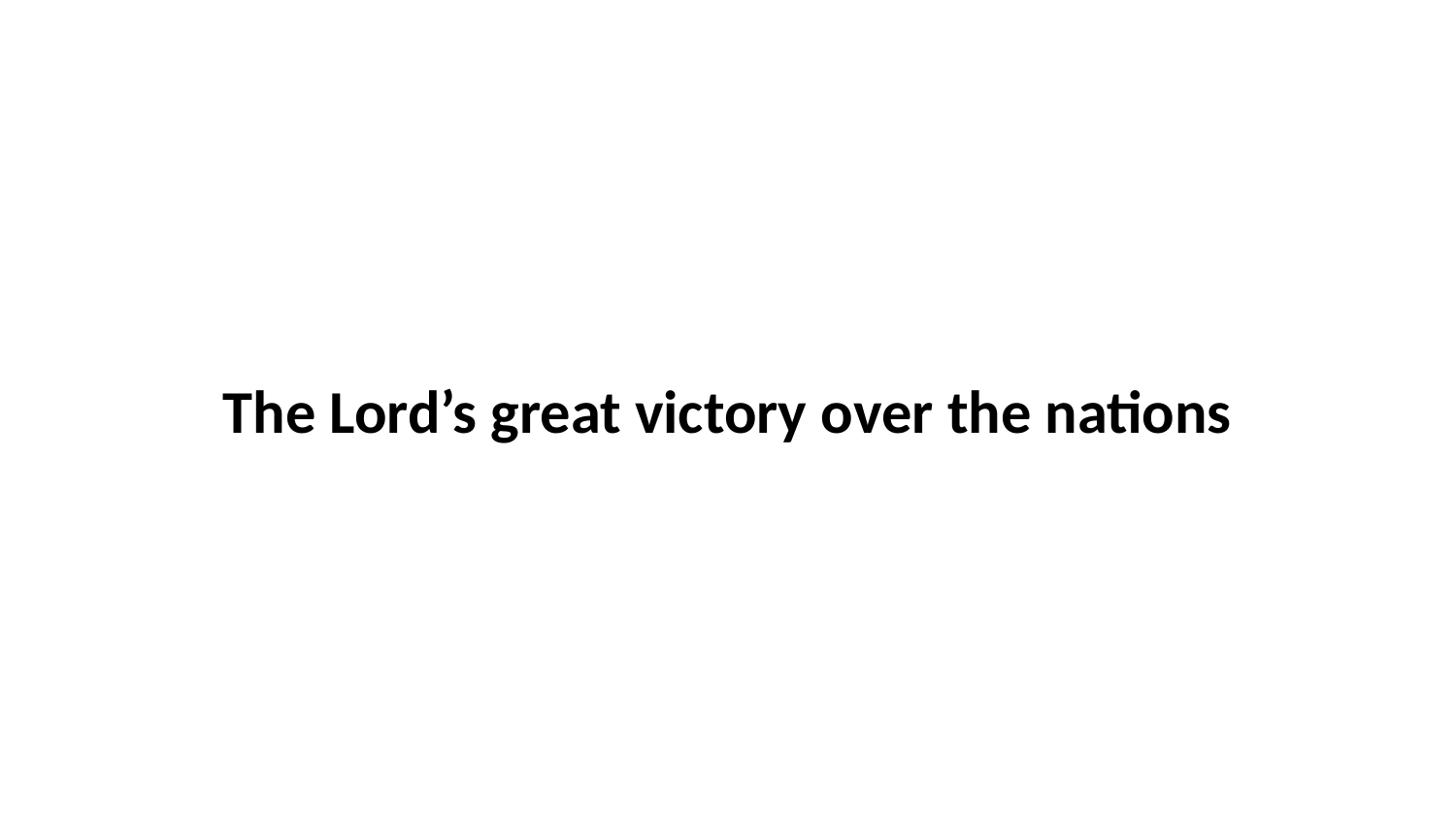

The Lord’s great victory over the nations